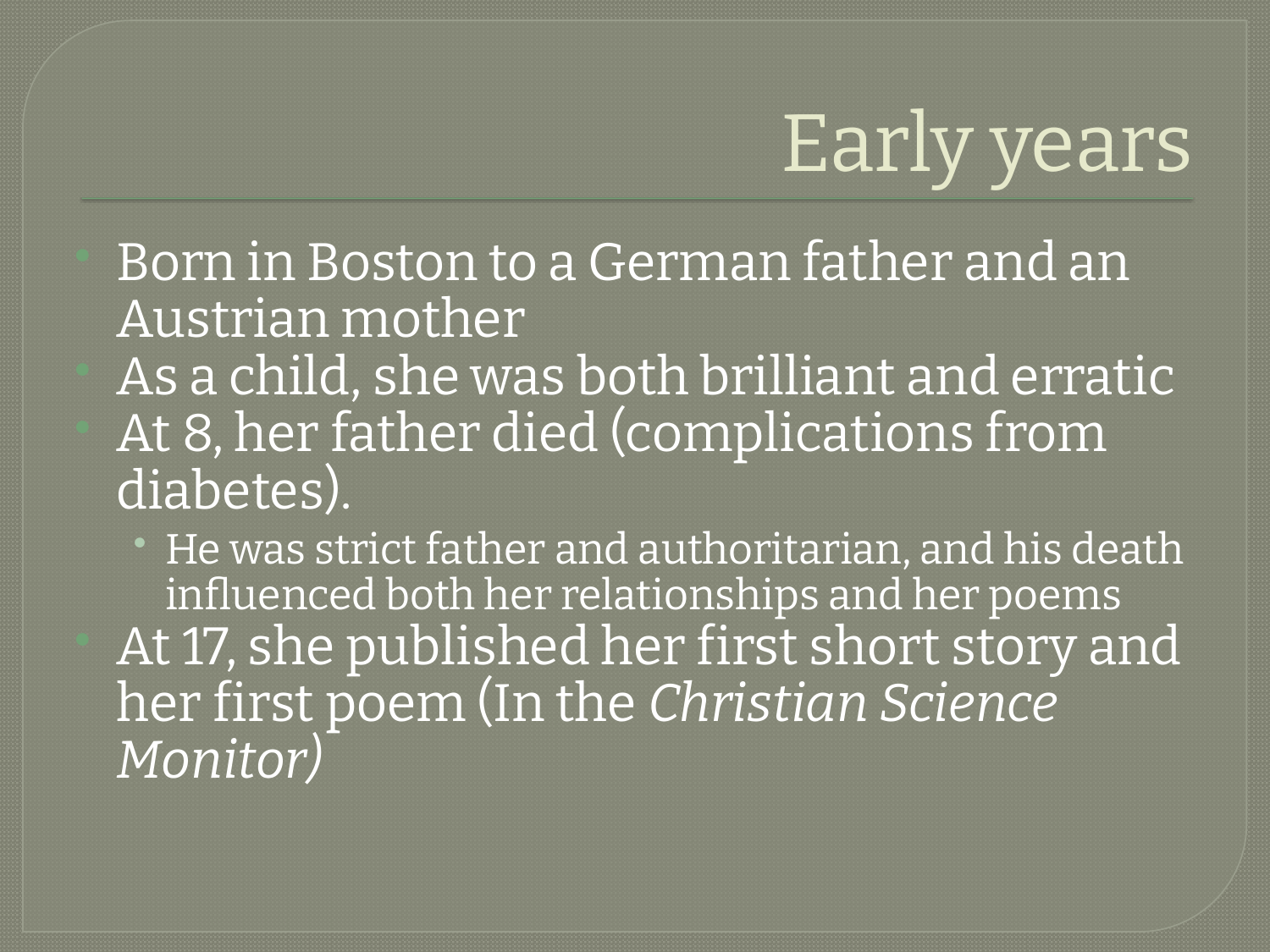

# Early years
Born in Boston to a German father and an Austrian mother
As a child, she was both brilliant and erratic
At 8, her father died (complications from diabetes).
He was strict father and authoritarian, and his death influenced both her relationships and her poems
At 17, she published her first short story and her first poem (In the Christian Science Monitor)